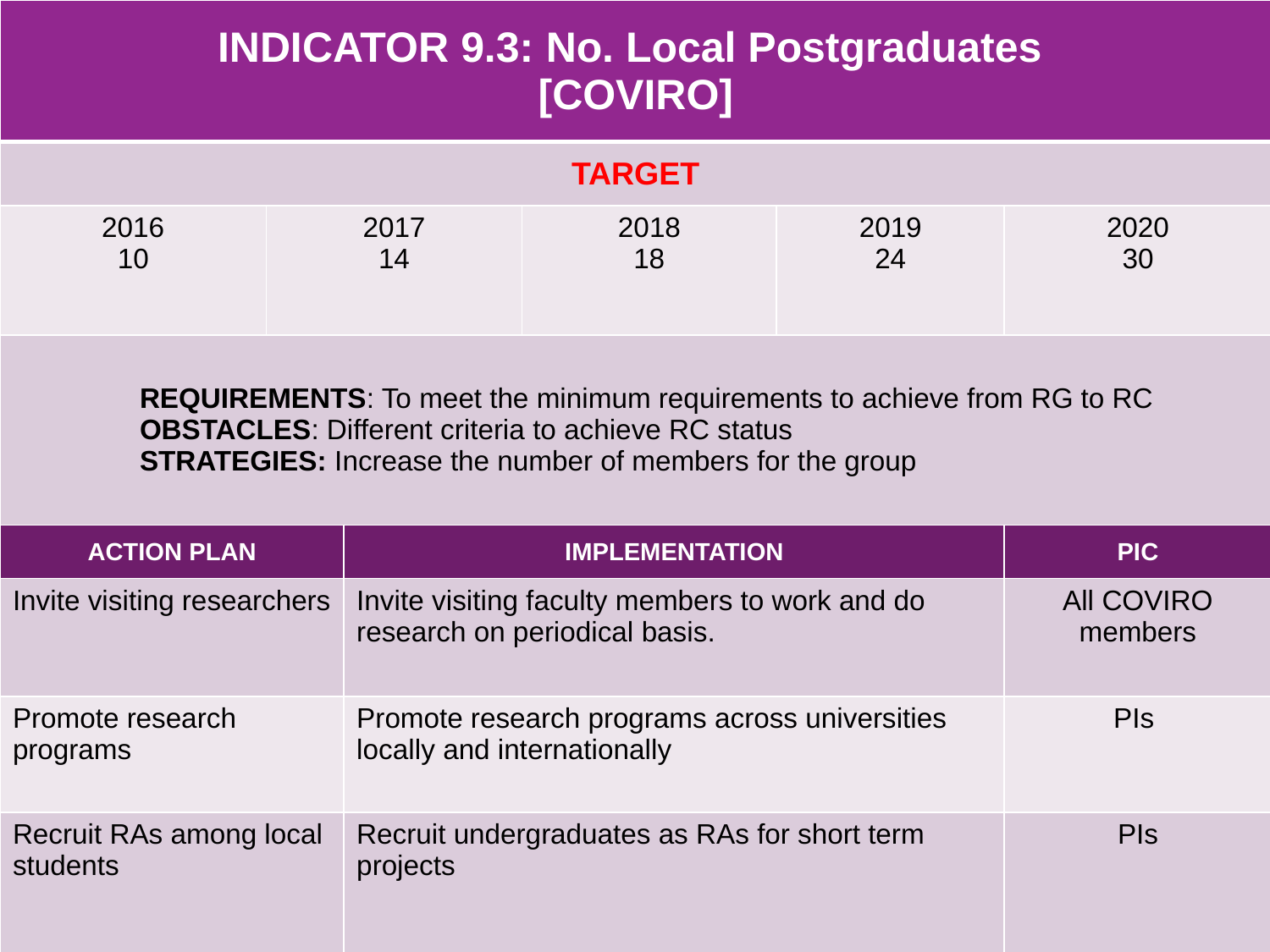

| INDICATOR 9.3: No. Local Postgraduates [COVIRO] |  |  |  |  |  |
| --- | --- | --- | --- | --- | --- |
| TARGET |  |  |  |  |  |
| 2016 10 | 2017 14 |  | 2018 18 | 2019 24 | 2020 30 |
| REQUIREMENTS: To meet the minimum requirements to achieve from RG to RC OBSTACLES: Different criteria to achieve RC status STRATEGIES: Increase the number of members for the group |  |  |  |  |  |
| ACTION PLAN |  | IMPLEMENTATION |  |  | PIC |
| Invite visiting researchers |  | Invite visiting faculty members to work and do research on periodical basis. |  |  | All COVIRO members |
| Promote research programs |  | Promote research programs across universities locally and internationally |  |  | PIs |
| Recruit RAs among local students |  | Recruit undergraduates as RAs for short term projects |  |  | PIs |
#